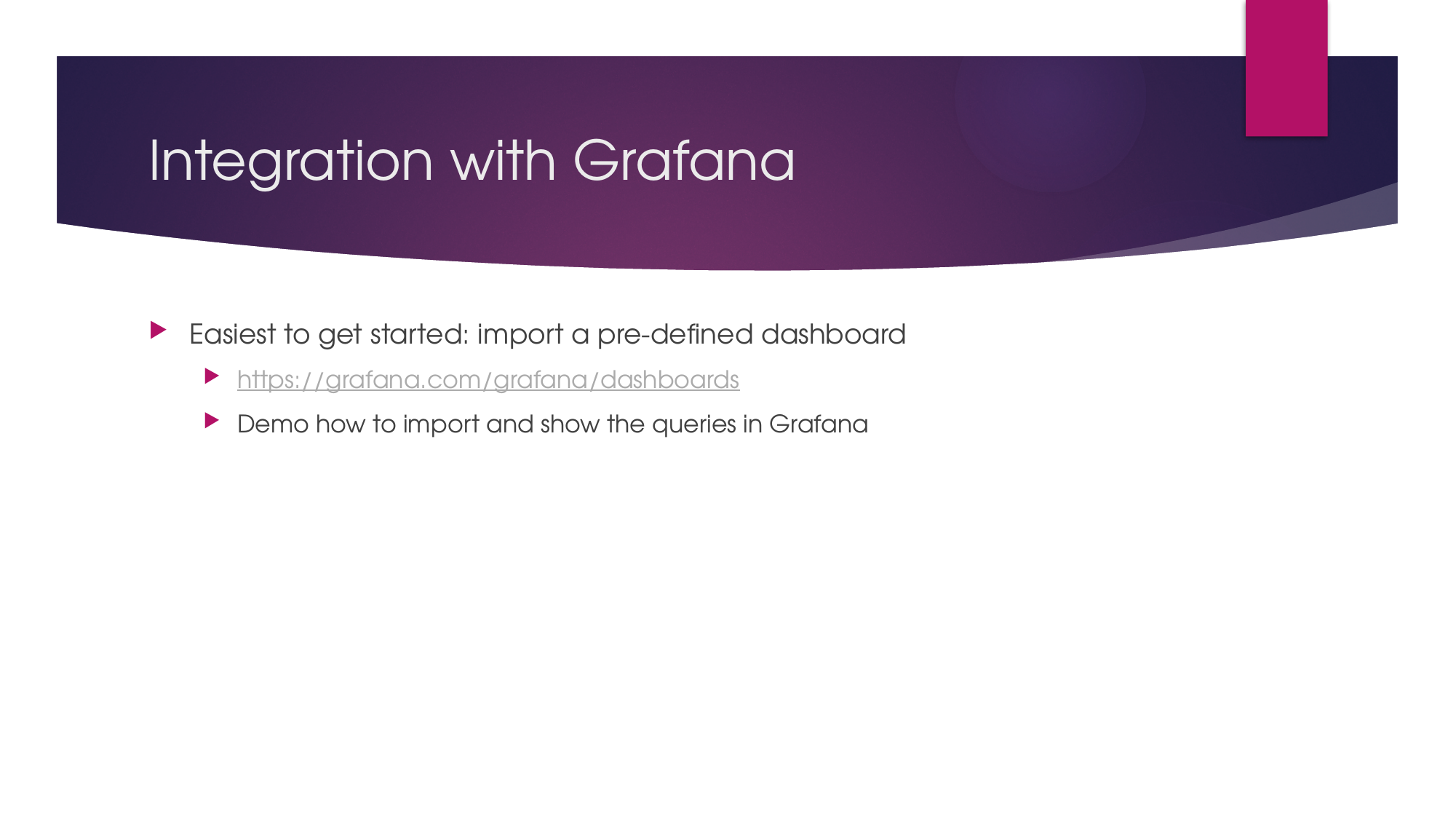

# Integration with Grafana
Easiest to get started: import a pre-defined dashboard
https://grafana.com/grafana/dashboards
Demo how to import and show the queries in Grafana